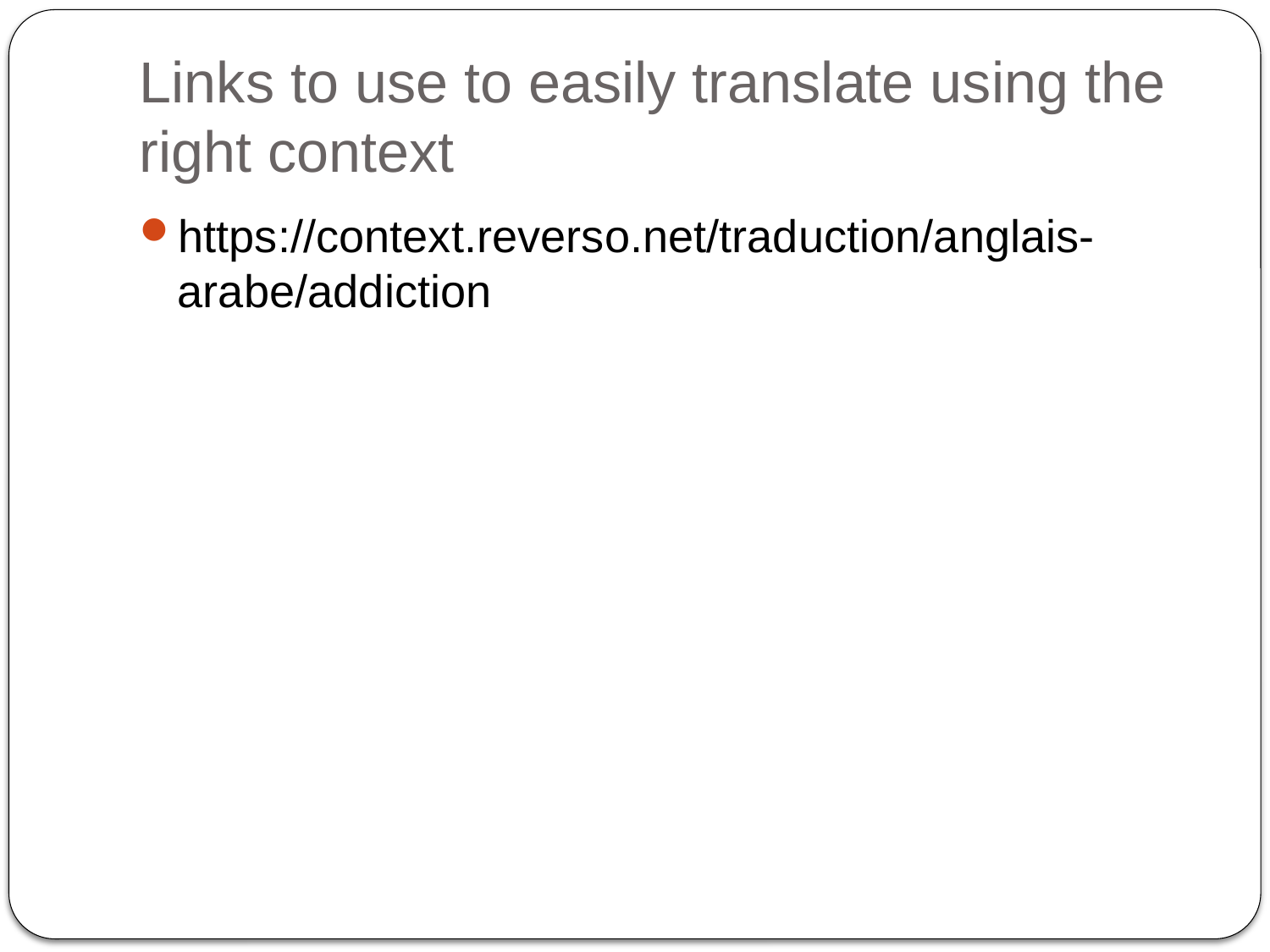

# Links to use to easily translate using the right context
https://context.reverso.net/traduction/anglais-arabe/addiction